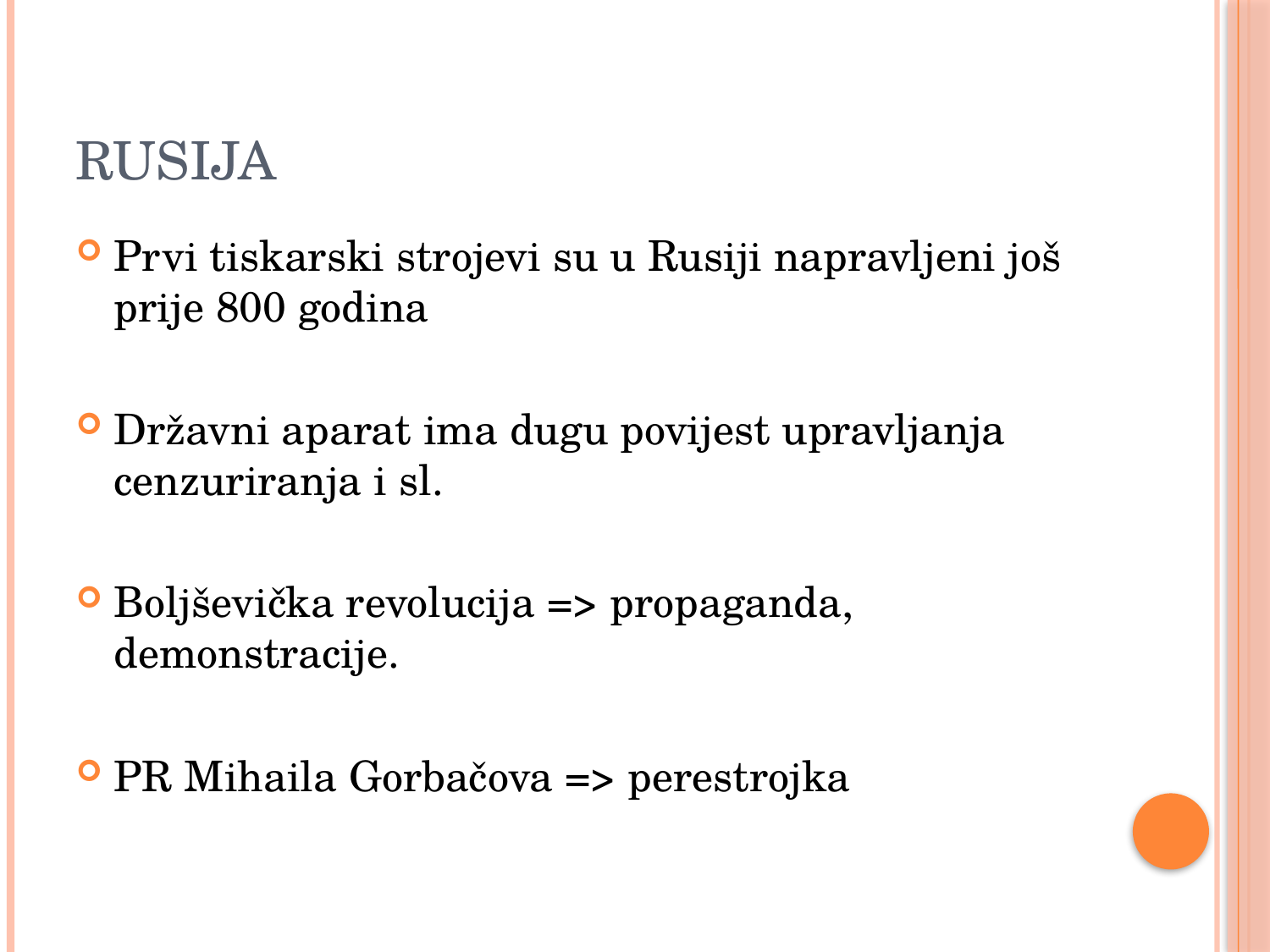

# Rusija
Prvi tiskarski strojevi su u Rusiji napravljeni još prije 800 godina

Državni aparat ima dugu povijest upravljanja cenzuriranja i sl.

Boljševička revolucija => propaganda, demonstracije.

PR Mihaila Gorbačova => perestrojka